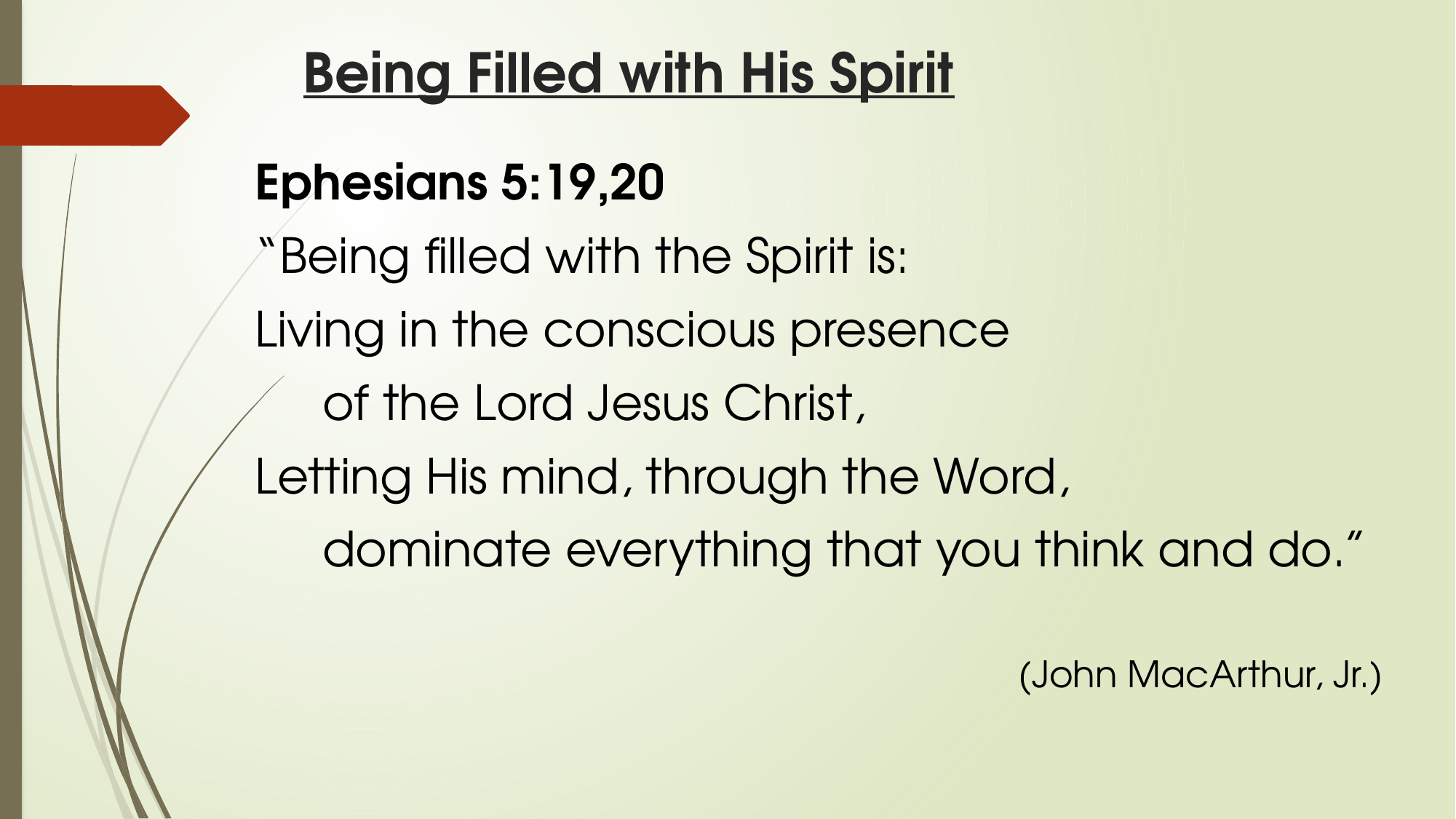

# Being Filled with His Spirit
Ephesians 5:19,20
“Being filled with the Spirit is:
Living in the conscious presence
     of the Lord Jesus Christ,
Letting His mind, through the Word,
     dominate everything that you think and do.”

(John MacArthur, Jr.)